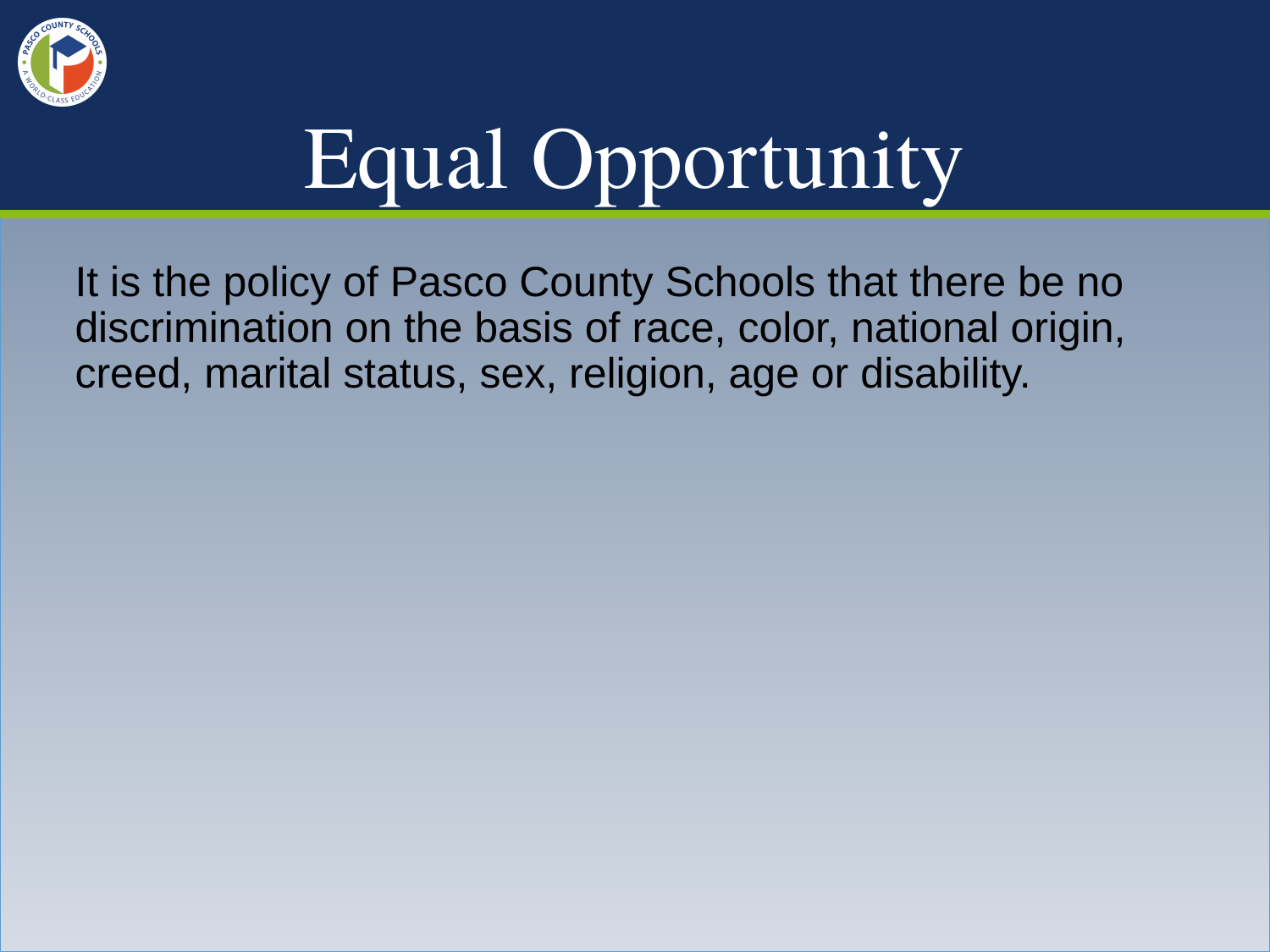

# Equal Opportunity
It is the policy of Pasco County Schools that there be no discrimination on the basis of race, color, national origin, creed, marital status, sex, religion, age or disability.